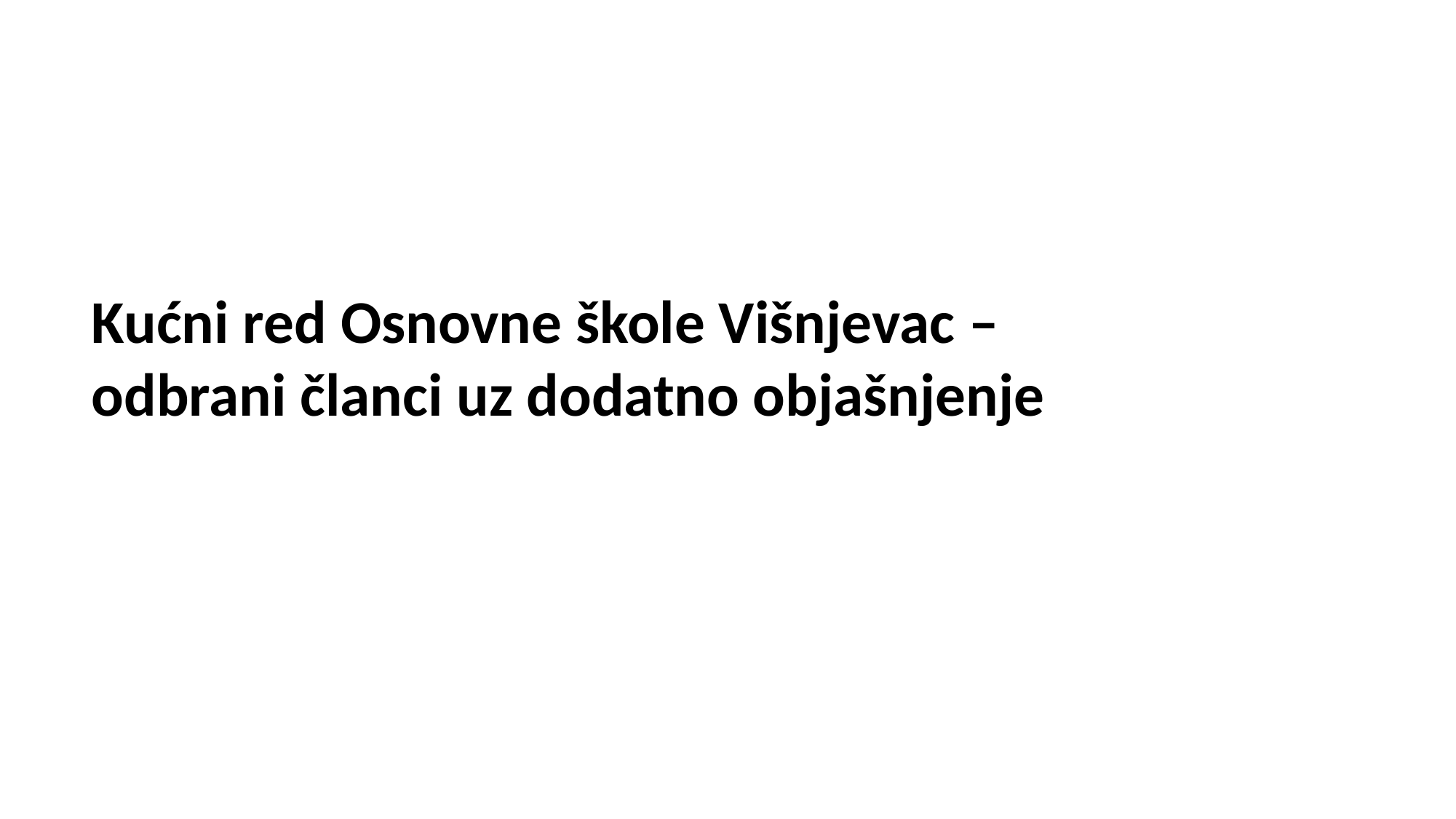

Kućni red Osnovne škole Višnjevac –
odbrani članci uz dodatno objašnjenje